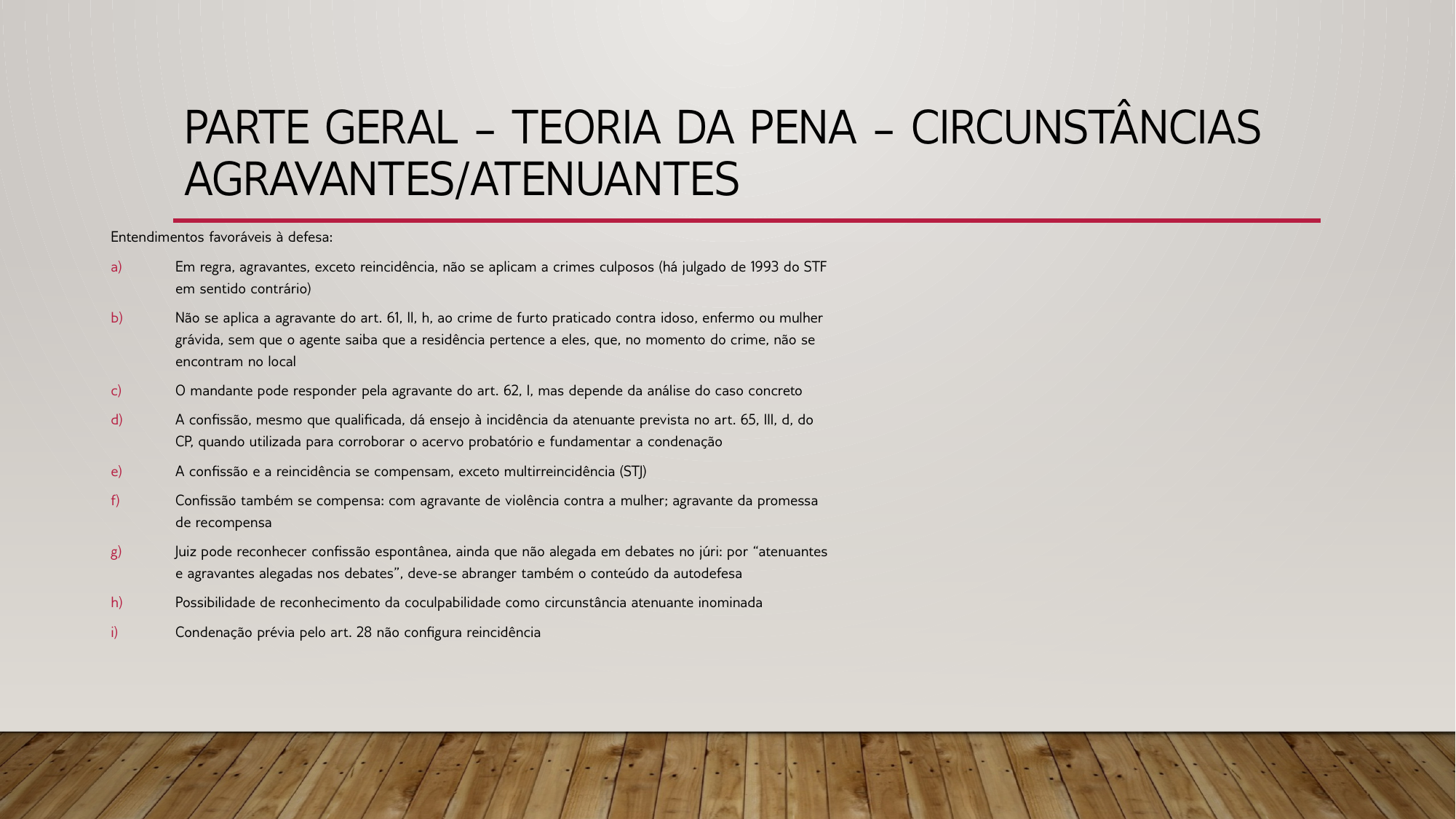

# PARTE GERAL – Teoria da pena – Circunstâncias agravantes/atenuantes
Entendimentos favoráveis à defesa:
Em regra, agravantes, exceto reincidência, não se aplicam a crimes culposos (há julgado de 1993 do STF em sentido contrário)
Não se aplica a agravante do art. 61, II, h, ao crime de furto praticado contra idoso, enfermo ou mulher grávida, sem que o agente saiba que a residência pertence a eles, que, no momento do crime, não se encontram no local
O mandante pode responder pela agravante do art. 62, I, mas depende da análise do caso concreto
A confissão, mesmo que qualificada, dá ensejo à incidência da atenuante prevista no art. 65, III, d, do CP, quando utilizada para corroborar o acervo probatório e fundamentar a condenação
A confissão e a reincidência se compensam, exceto multirreincidência (STJ)
Confissão também se compensa: com agravante de violência contra a mulher; agravante da promessa de recompensa
Juiz pode reconhecer confissão espontânea, ainda que não alegada em debates no júri: por “atenuantes e agravantes alegadas nos debates”, deve-se abranger também o conteúdo da autodefesa
Possibilidade de reconhecimento da coculpabilidade como circunstância atenuante inominada
Condenação prévia pelo art. 28 não configura reincidência